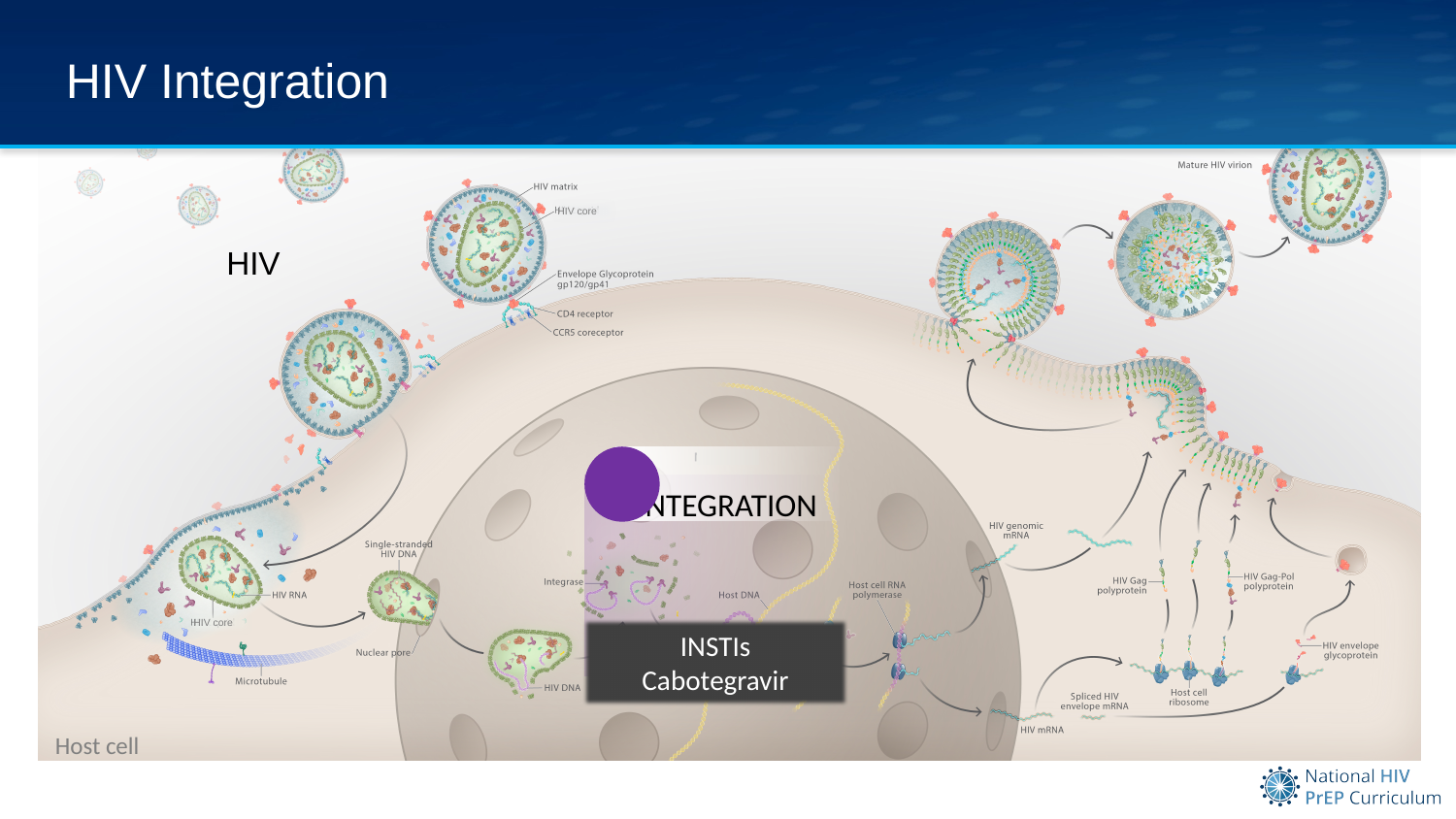

# HIV Integration
HIV

    Integration

INSTIs
Cabotegravir